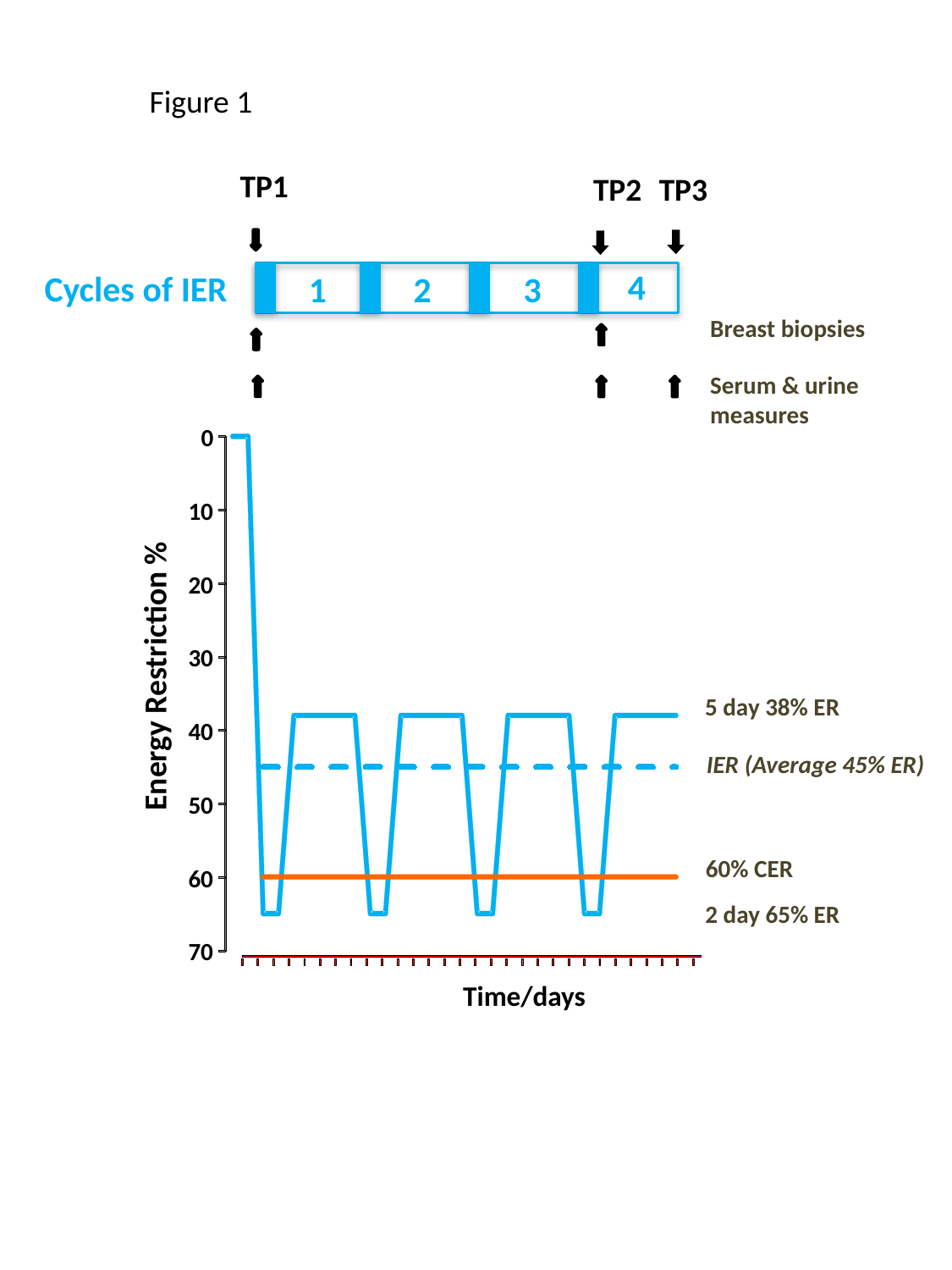

Figure 1
TP1
TP2
TP3

4
1
2
3

Cycles of IER
Breast biopsies

Serum & urine
measures

0

10
Energy Restriction %
20
30
5 day 38% ER
40
IER (Average 45% ER)

50
60% CER
60

2 day 65% ER
70

Time/days